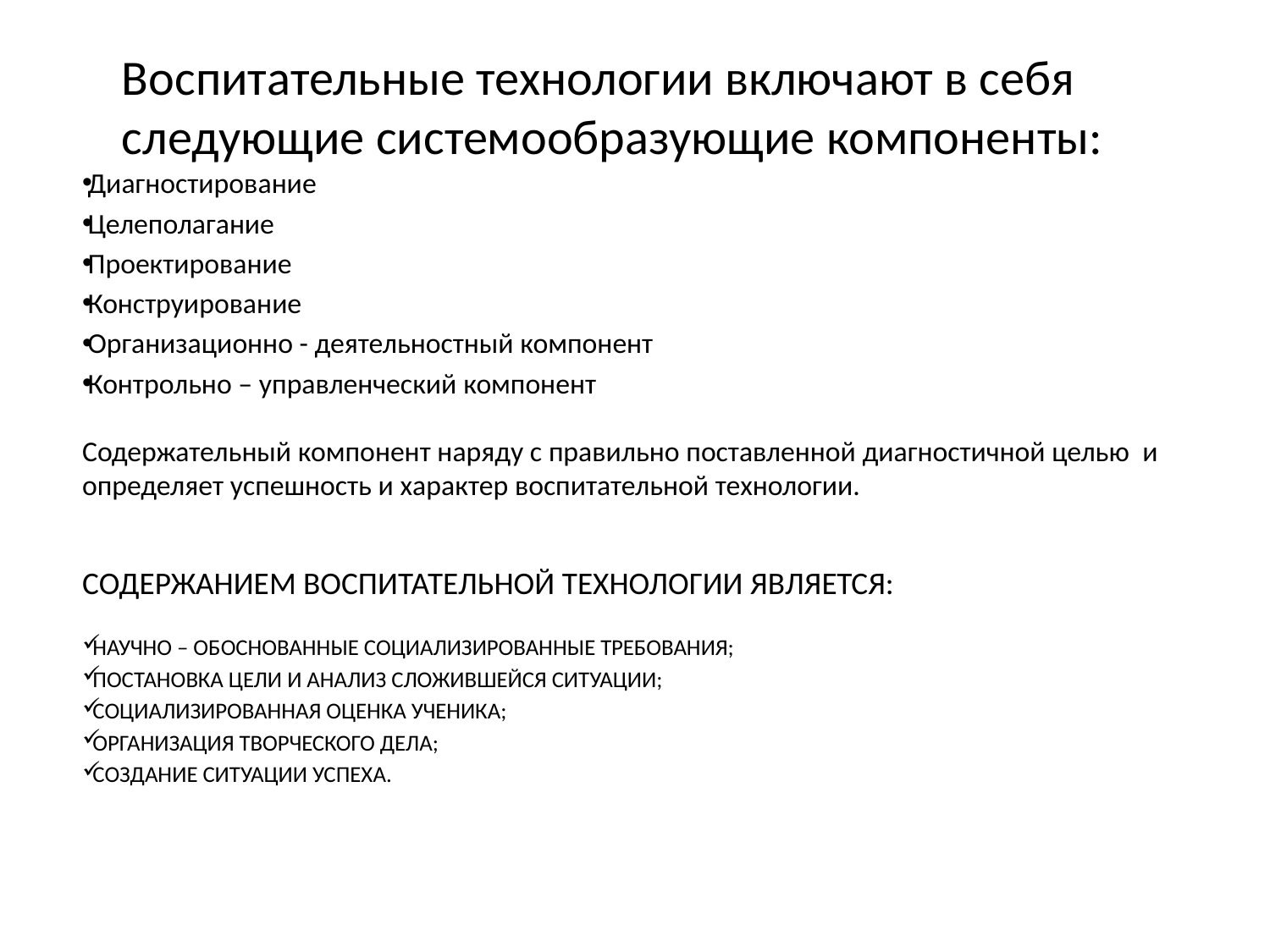

# Воспитательные технологии включают в себя следующие системообразующие компоненты:
Диагностирование
Целеполагание
Проектирование
Конструирование
Организационно - деятельностный компонент
Контрольно – управленческий компонент

Содержательный компонент наряду с правильно поставленной диагностичной целью  и определяет успешность и характер воспитательной технологии.

СОДЕРЖАНИЕМ ВОСПИТАТЕЛЬНОЙ ТЕХНОЛОГИИ ЯВЛЯЕТСЯ:

НАУЧНО – ОБОСНОВАННЫЕ СОЦИАЛИЗИРОВАННЫЕ ТРЕБОВАНИЯ;
ПОСТАНОВКА ЦЕЛИ И АНАЛИЗ СЛОЖИВШЕЙСЯ СИТУАЦИИ;
СОЦИАЛИЗИРОВАННАЯ ОЦЕНКА УЧЕНИКА;
ОРГАНИЗАЦИЯ ТВОРЧЕСКОГО ДЕЛА;
СОЗДАНИЕ СИТУАЦИИ УСПЕХА.